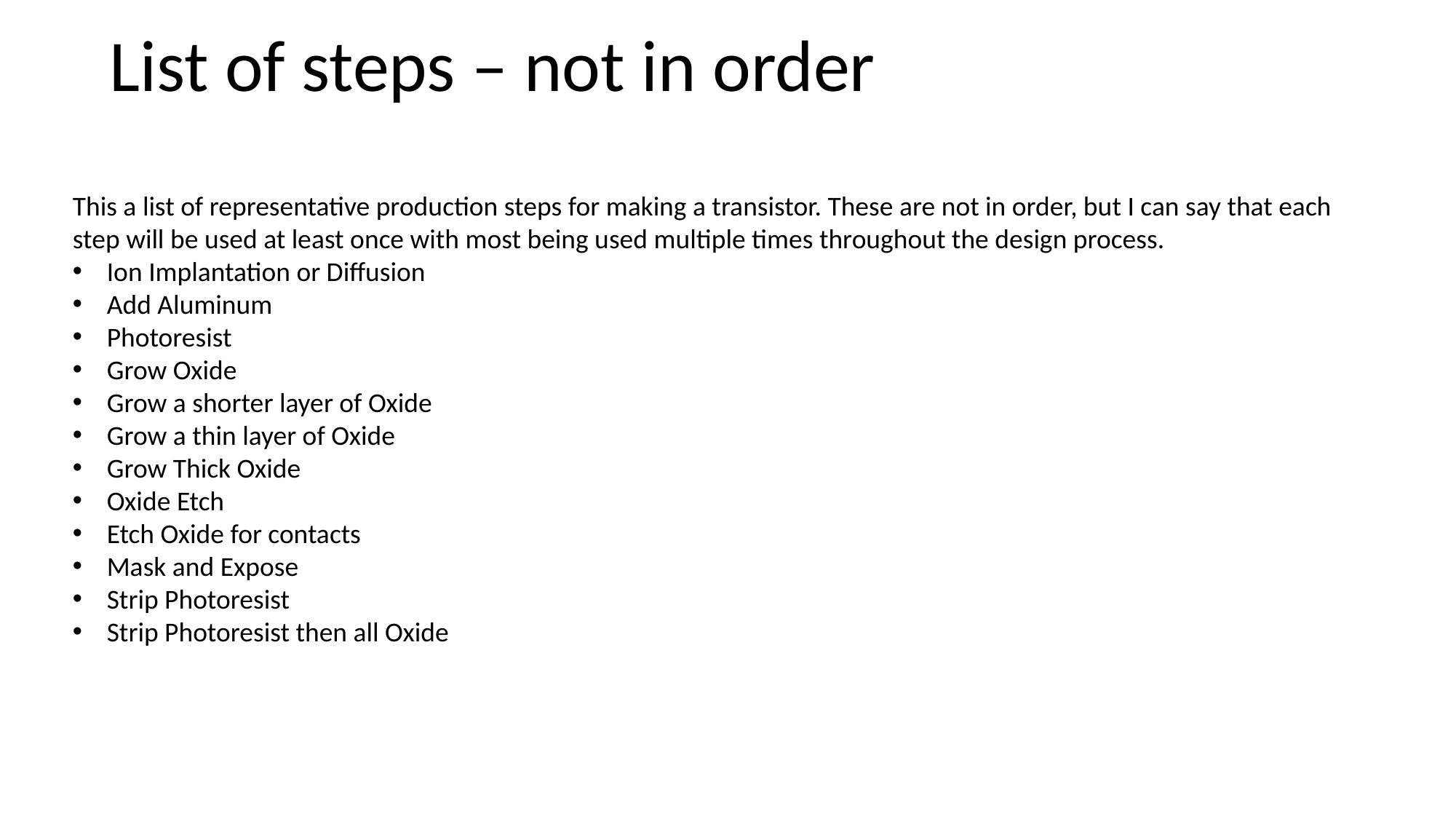

# List of steps – not in order
This a list of representative production steps for making a transistor. These are not in order, but I can say that each step will be used at least once with most being used multiple times throughout the design process.
Ion Implantation or Diffusion
Add Aluminum
Photoresist
Grow Oxide
Grow a shorter layer of Oxide
Grow a thin layer of Oxide
Grow Thick Oxide
Oxide Etch
Etch Oxide for contacts
Mask and Expose
Strip Photoresist
Strip Photoresist then all Oxide